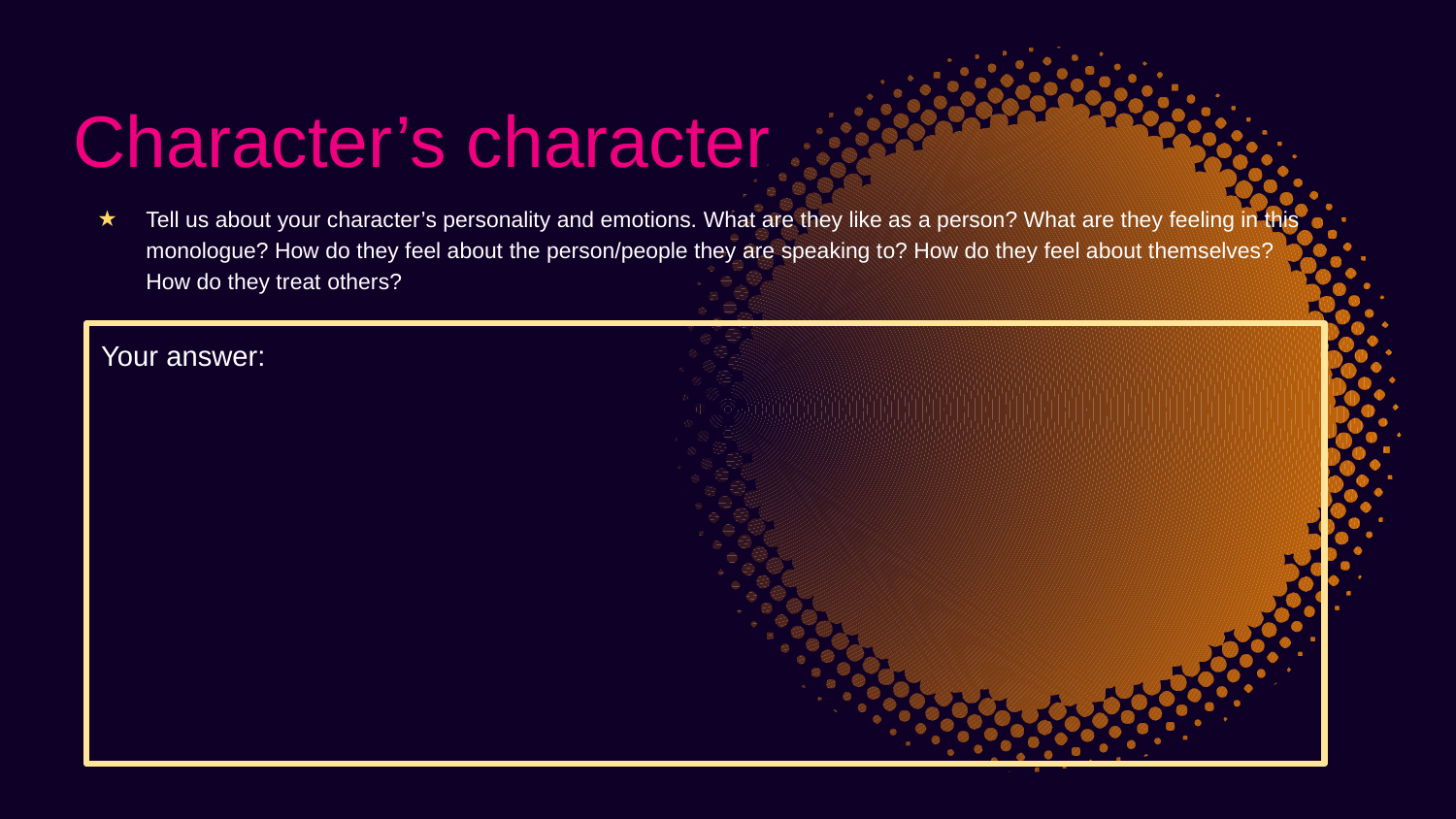

# Character’s character
Tell us about your character’s personality and emotions. What are they like as a person? What are they feeling in this monologue? How do they feel about the person/people they are speaking to? How do they feel about themselves? How do they treat others?

Your answer: